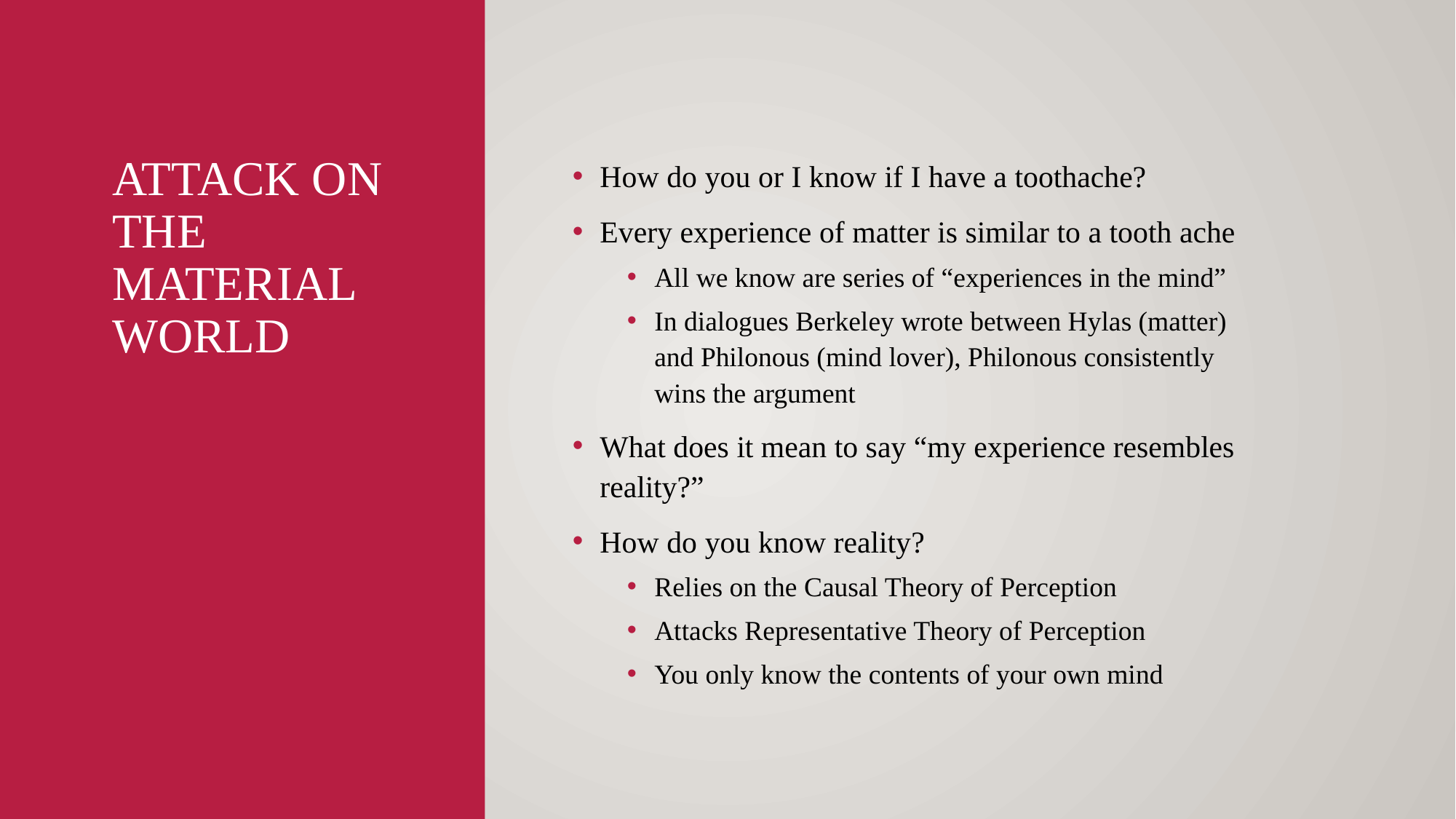

# Attack on the material world
How do you or I know if I have a toothache?
Every experience of matter is similar to a tooth ache
All we know are series of “experiences in the mind”
In dialogues Berkeley wrote between Hylas (matter) and Philonous (mind lover), Philonous consistently wins the argument
What does it mean to say “my experience resembles reality?”
How do you know reality?
Relies on the Causal Theory of Perception
Attacks Representative Theory of Perception
You only know the contents of your own mind